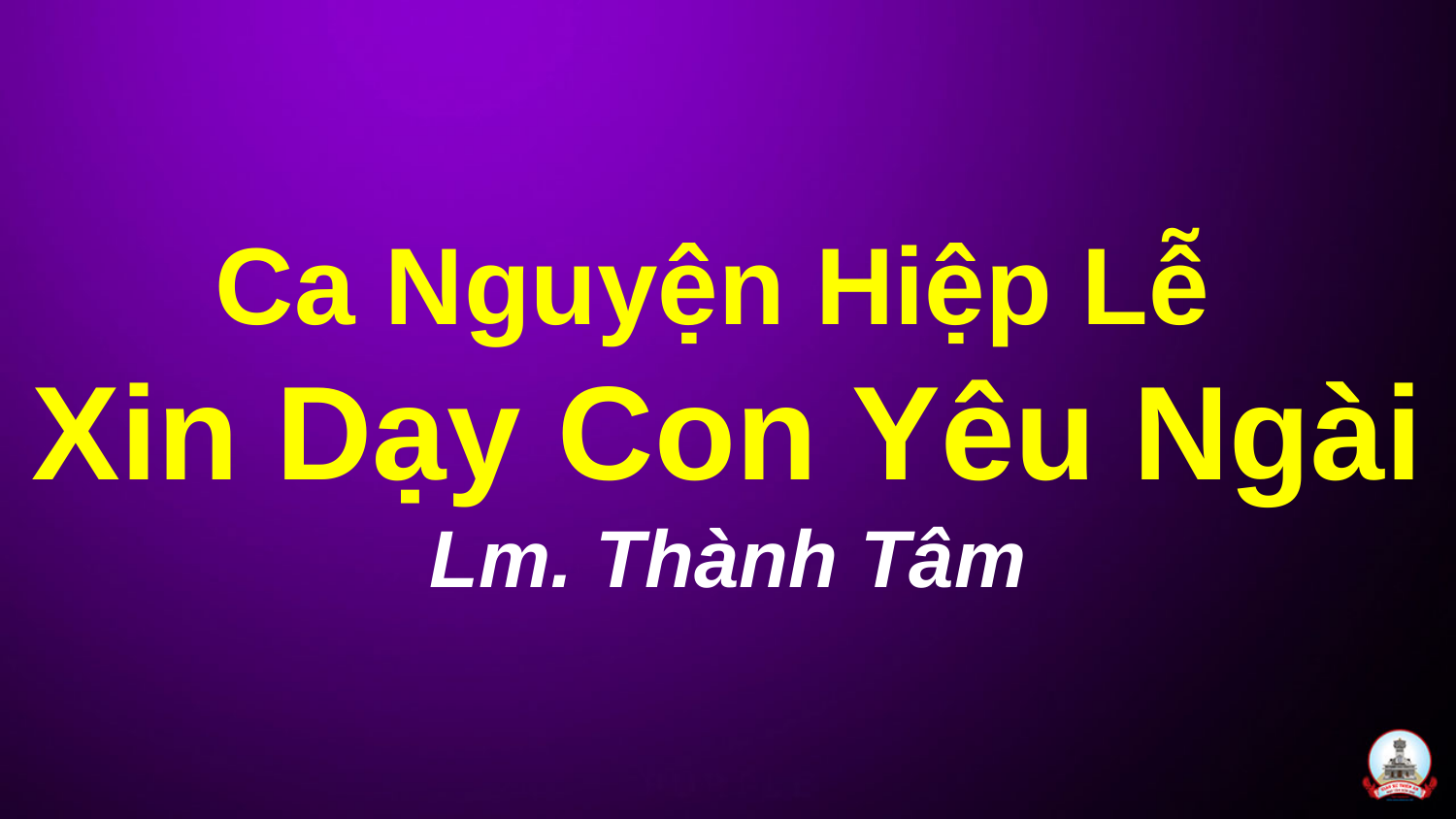

# Ca Nguyện Hiệp Lễ Xin Dạy Con Yêu Ngài Lm. Thành Tâm